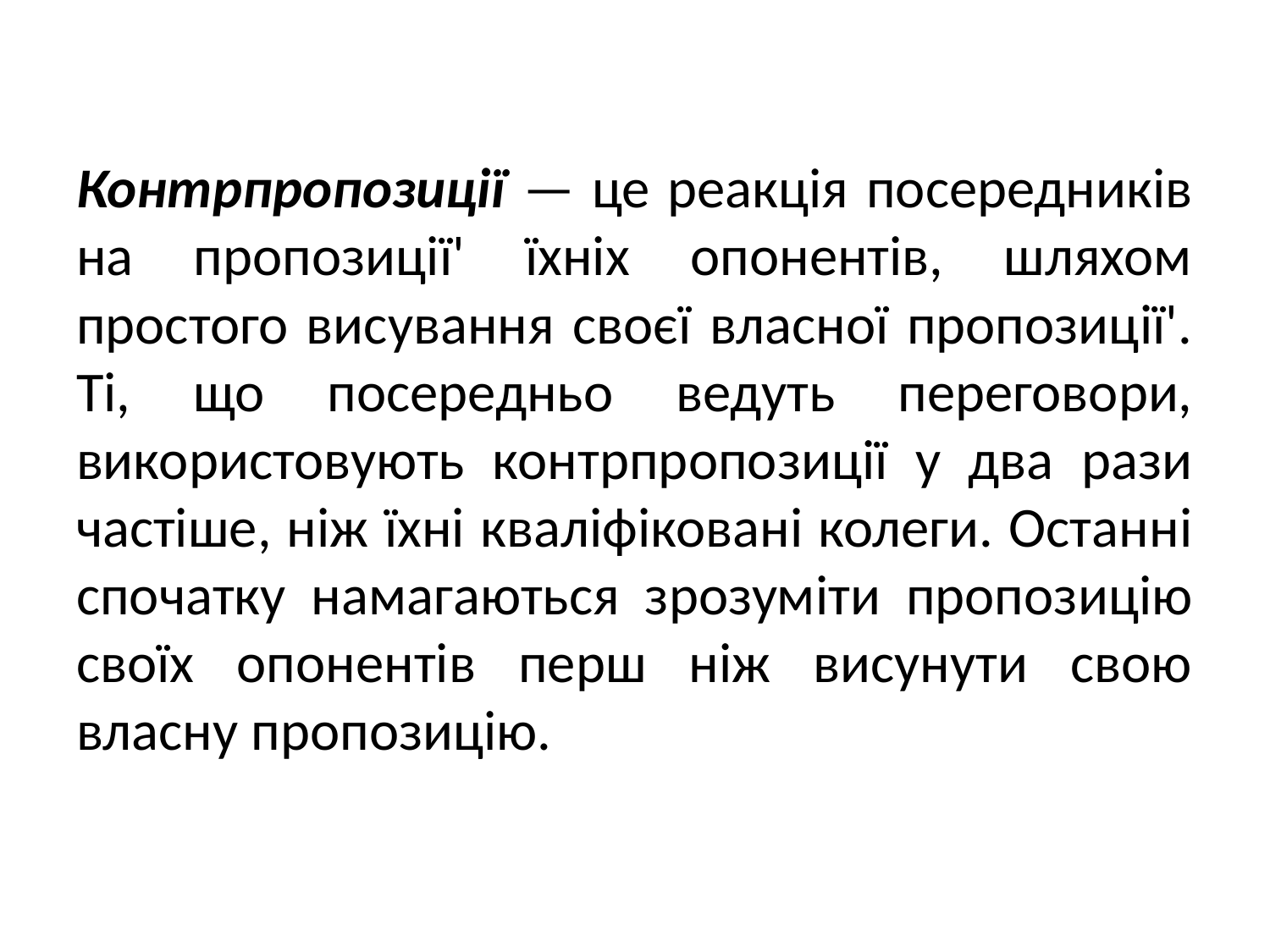

Контрпропозиції — це реакція посередників на пропозиції' їхніх опонентів, шляхом простого висування своєї власної пропозиції'. Ті, що посередньо ведуть переговори, використовують контрпропозиції у два рази частіше, ніж їхні кваліфіковані колеги. Останні спочатку намагаються зрозуміти пропозицію своїх опонентів перш ніж висунути свою власну пропозицію.